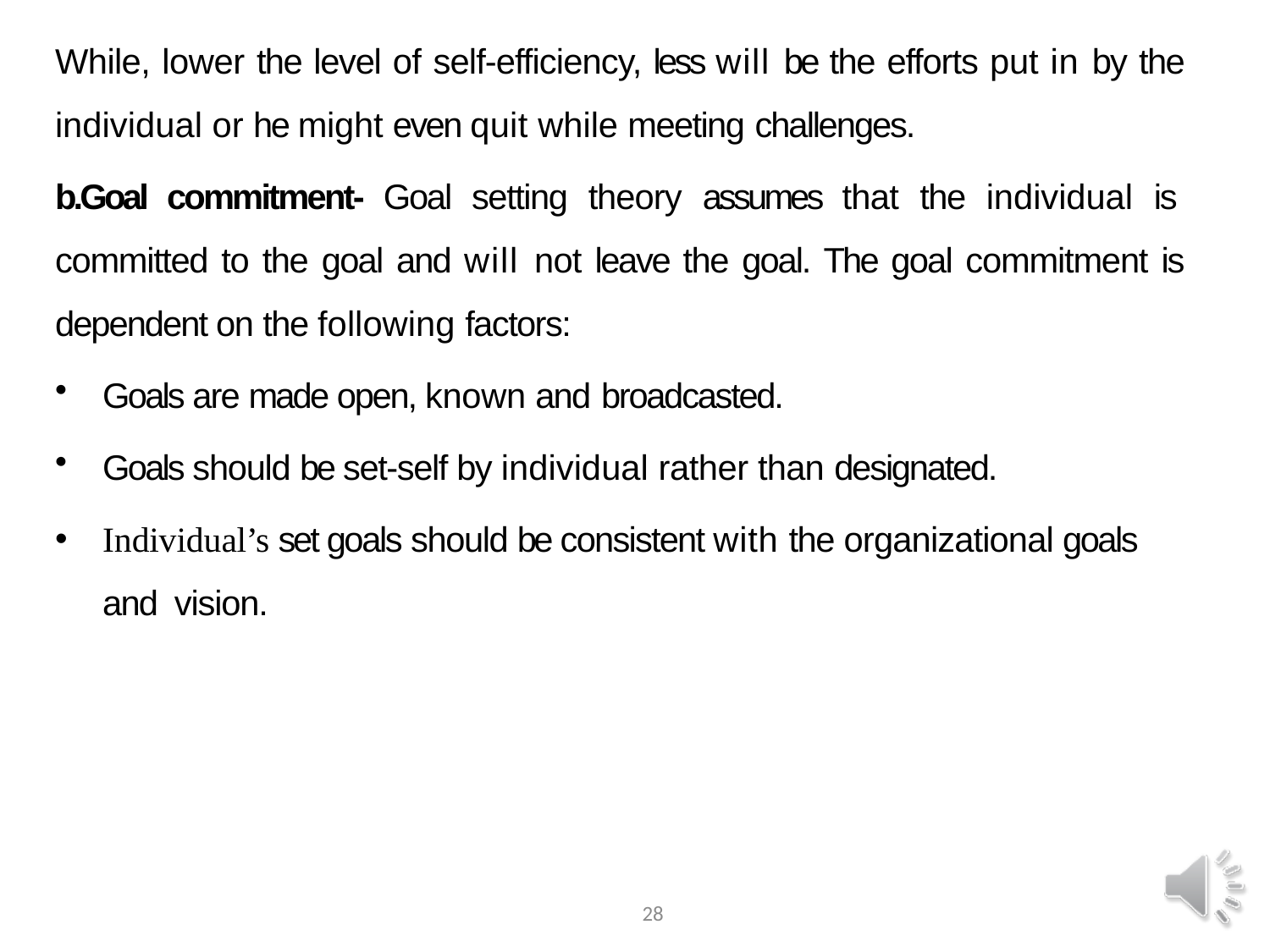

While, lower the level of self-efficiency, less will be the efforts put in by the  individual or he might even quit while meeting challenges.
b.Goal commitment- Goal setting theory assumes that the individual is  committed to the goal and will not leave the goal. The goal commitment is  dependent on the following factors:
Goals are made open, known and broadcasted.
Goals should be set-self by individual rather than designated.
Individual’s set goals should be consistent with the organizational goals and  vision.

28